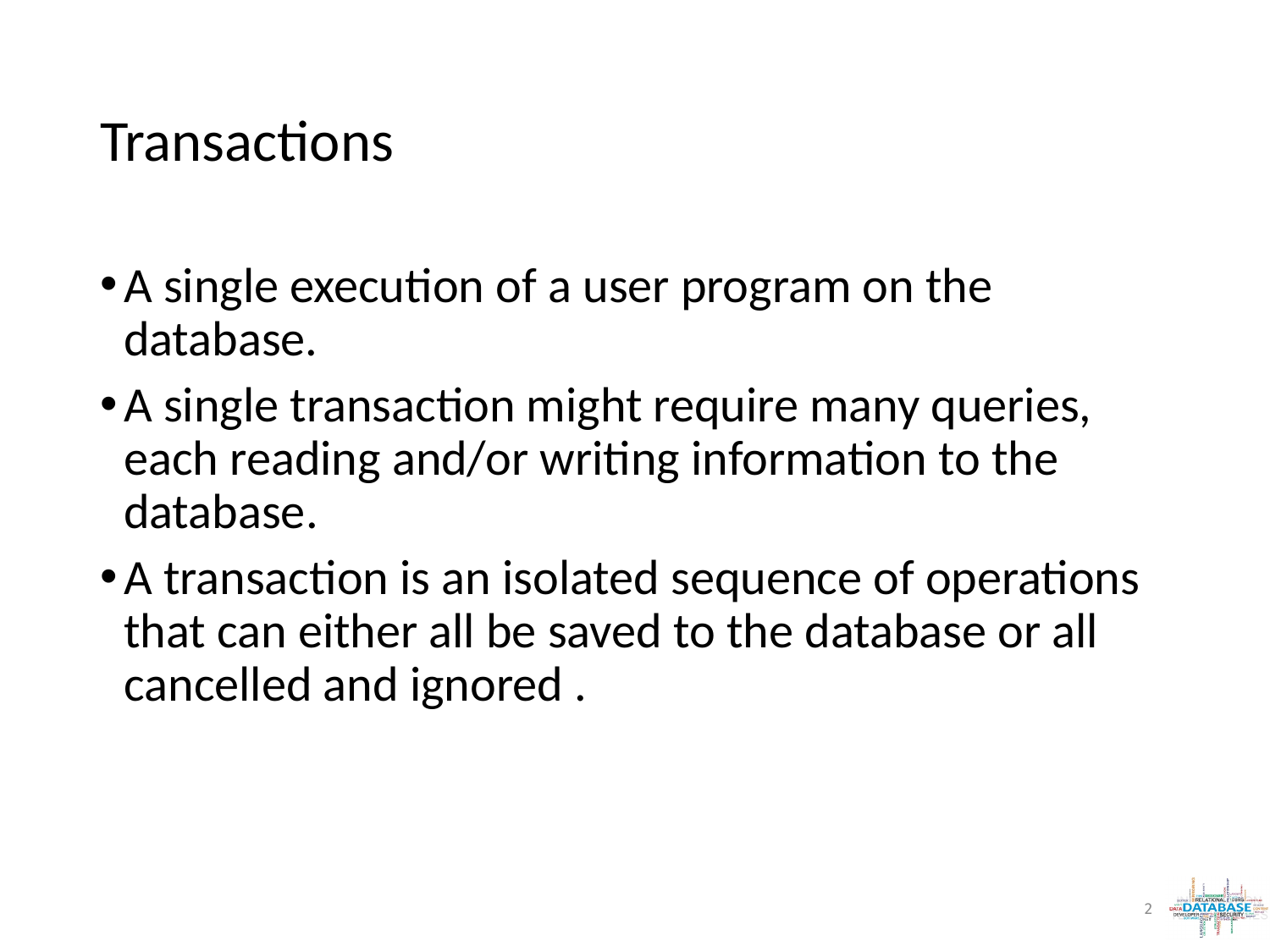

# Transactions
A single execution of a user program on the database.
A single transaction might require many queries, each reading and/or writing information to the database.
A transaction is an isolated sequence of operations that can either all be saved to the database or all cancelled and ignored .
2